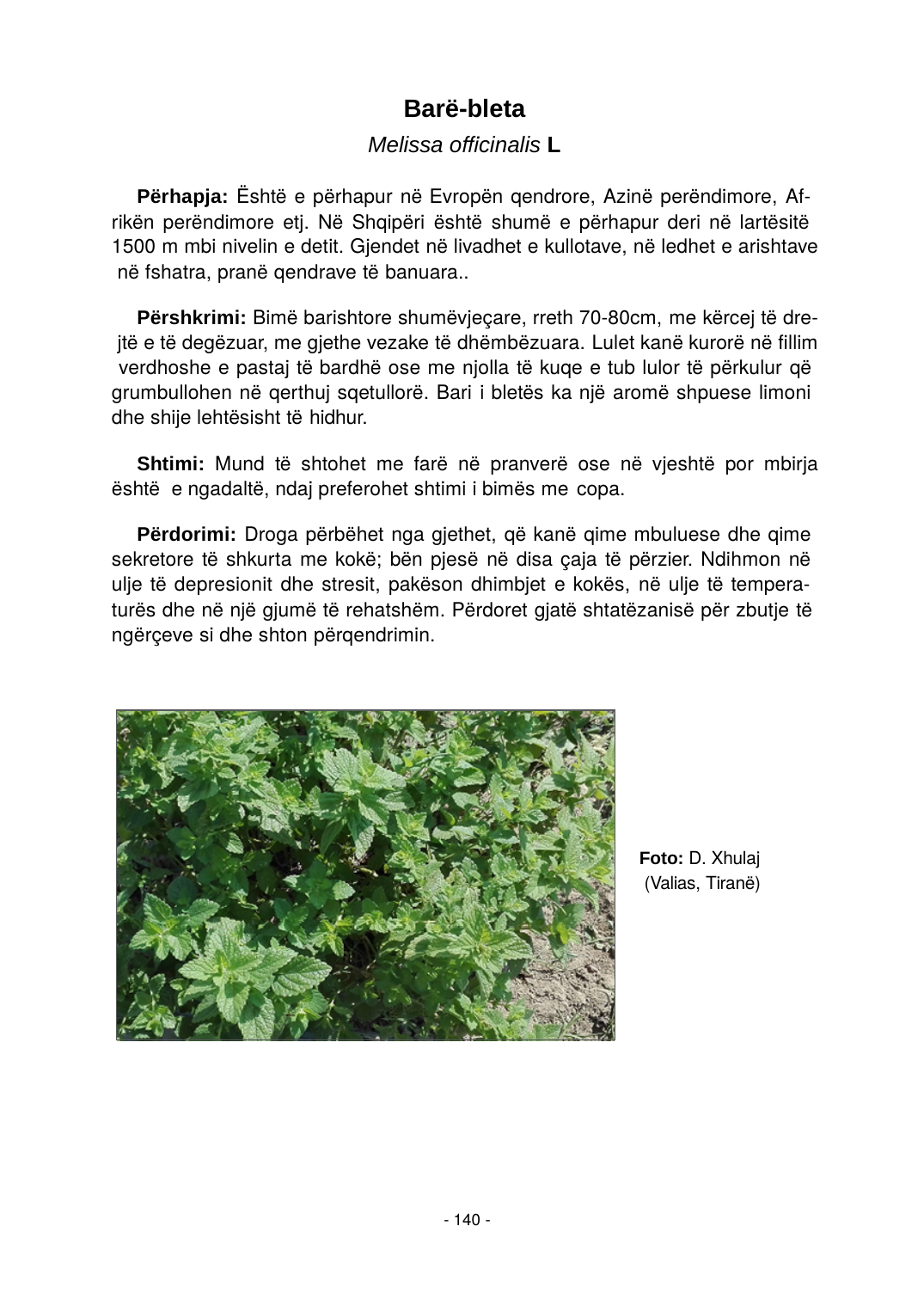

Barë-bleta
Melissa oﬃcinalis L

Përhapja: Është e përhapur në Evropën qendrore, Azinë perëndimore, Af-  rikën perëndimore etj. Në Shqipëri është shumë e përhapur deri në lartësitë  1500 m mbi nivelin e detit. Gjendet në livadhet e kullotave, në ledhet e arishtave  në fshatra, pranë qendrave të banuara..

Përshkrimi: Bimë barishtore shumëvjeçare, rreth 70-80cm, me kërcej të dre-  jtë e të degëzuar, me gjethe vezake të dhëmbëzuara. Lulet kanë kurorë në ﬁllim  verdhoshe e pastaj të bardhë ose me njolla të kuqe e tub lulor të përkulur që  grumbullohen në qerthuj sqetullorë. Bari i bletës ka një aromë shpuese limoni  dhe shije lehtësisht të hidhur.

Shtimi: Mund të shtohet me farë në pranverë ose në vjeshtë por mbirja është  e ngadaltë, ndaj preferohet shtimi i bimës me copa.

Përdorimi: Droga përbëhet nga gjethet, që kanë qime mbuluese dhe qime  sekretore të shkurta me kokë; bën pjesë në disa çaja të përzier. Ndihmon në  ulje të depresionit dhe stresit, pakëson dhimbjet e kokës, në ulje të tempera-  turës dhe në një gjumë të rehatshëm. Përdoret gjatë shtatëzanisë për zbutje të  ngërçeve si dhe shton përqendrimin.

Foto: D. Xhulaj  (Valias, Tiranë)
- 140 -